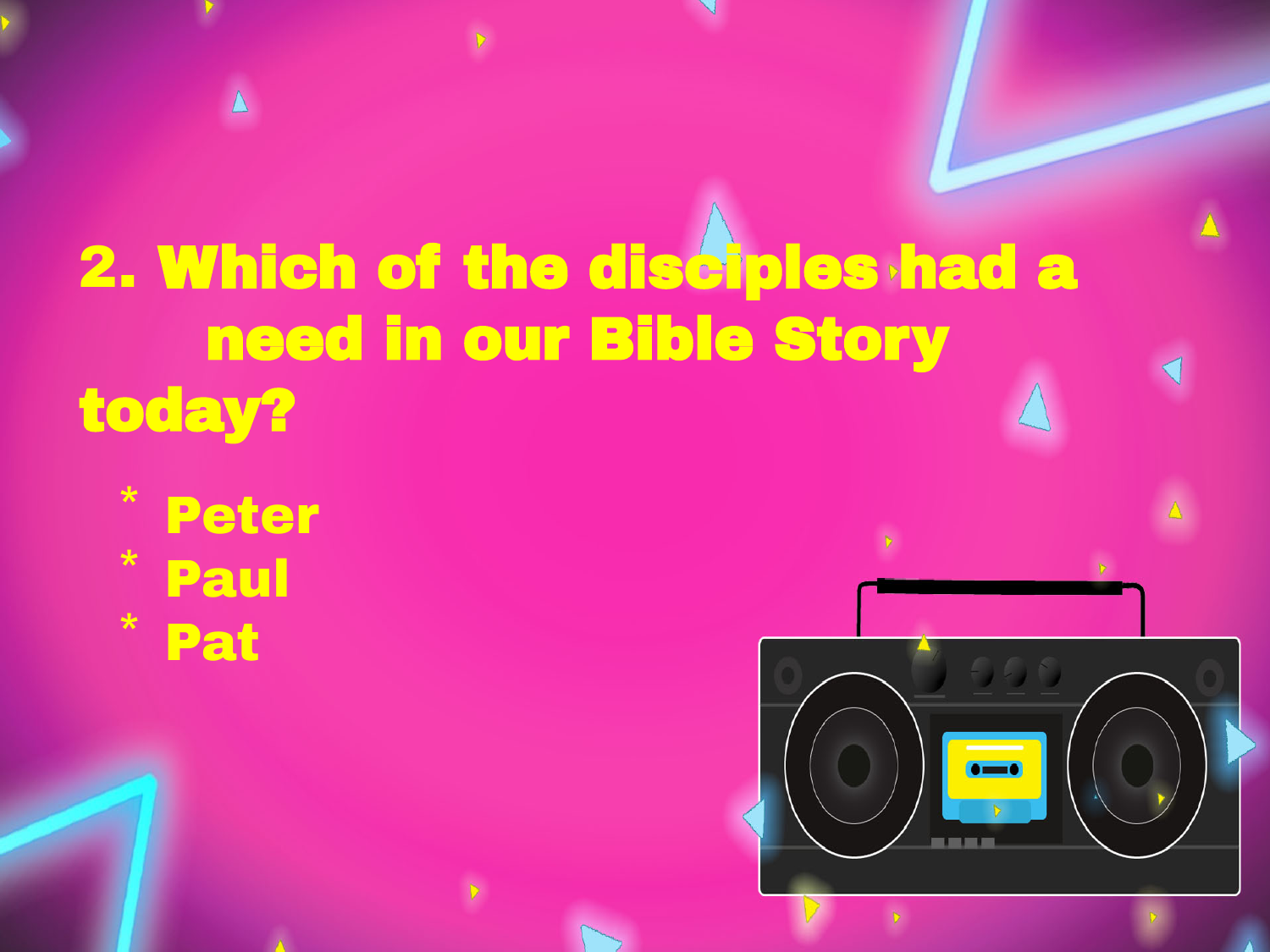

2. Which of the disciples had a 	need in our Bible Story 	today?

Peter
Paul
Pat